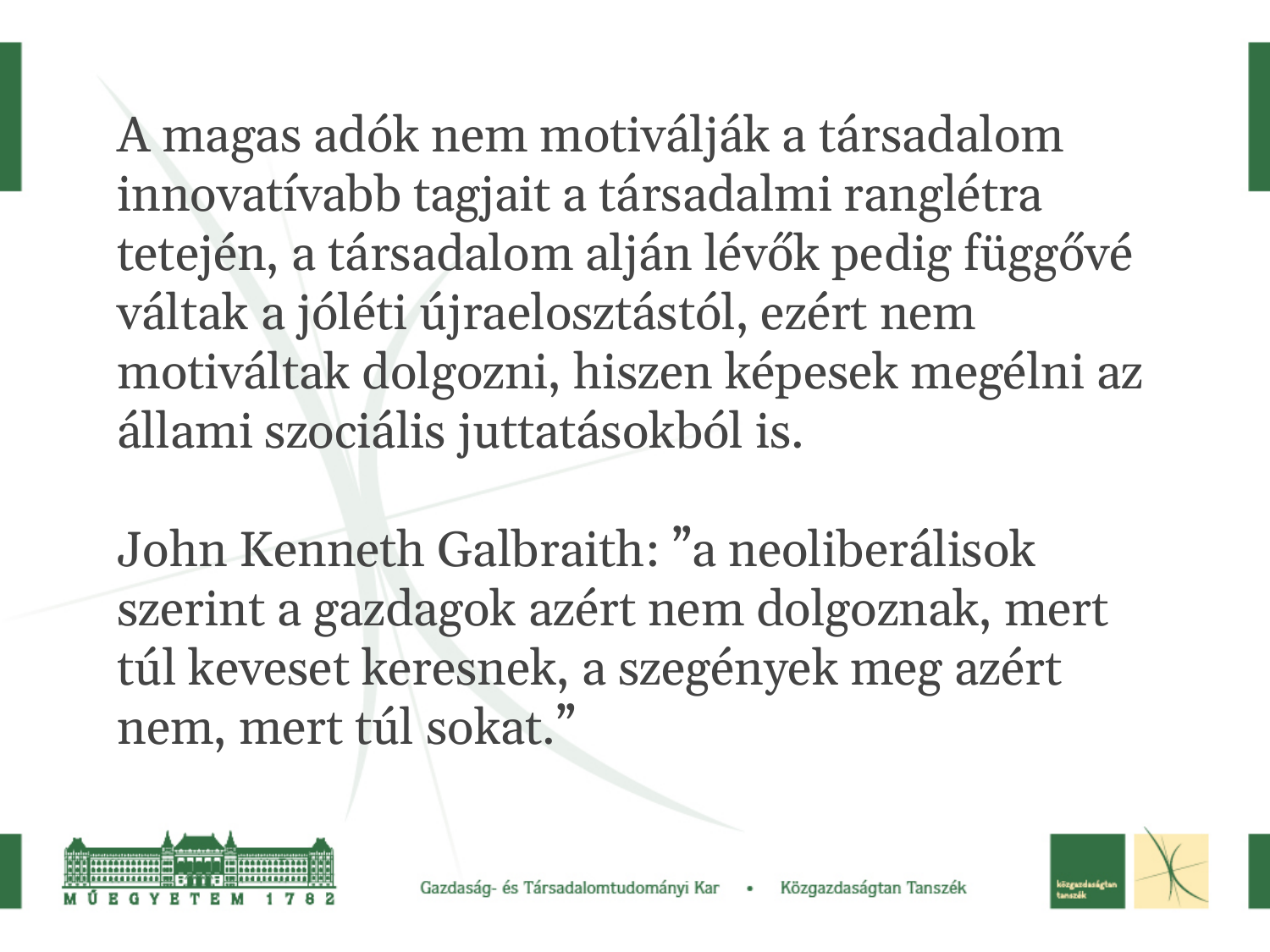

A magas adók nem motiválják a társadalom innovatívabb tagjait a társadalmi ranglétra tetején, a társadalom alján lévők pedig függővé váltak a jóléti újraelosztástól, ezért nem motiváltak dolgozni, hiszen képesek megélni az állami szociális juttatásokból is.

John Kenneth Galbraith: ”a neoliberálisok szerint a gazdagok azért nem dolgoznak, mert túl keveset keresnek, a szegények meg azért nem, mert túl sokat.”